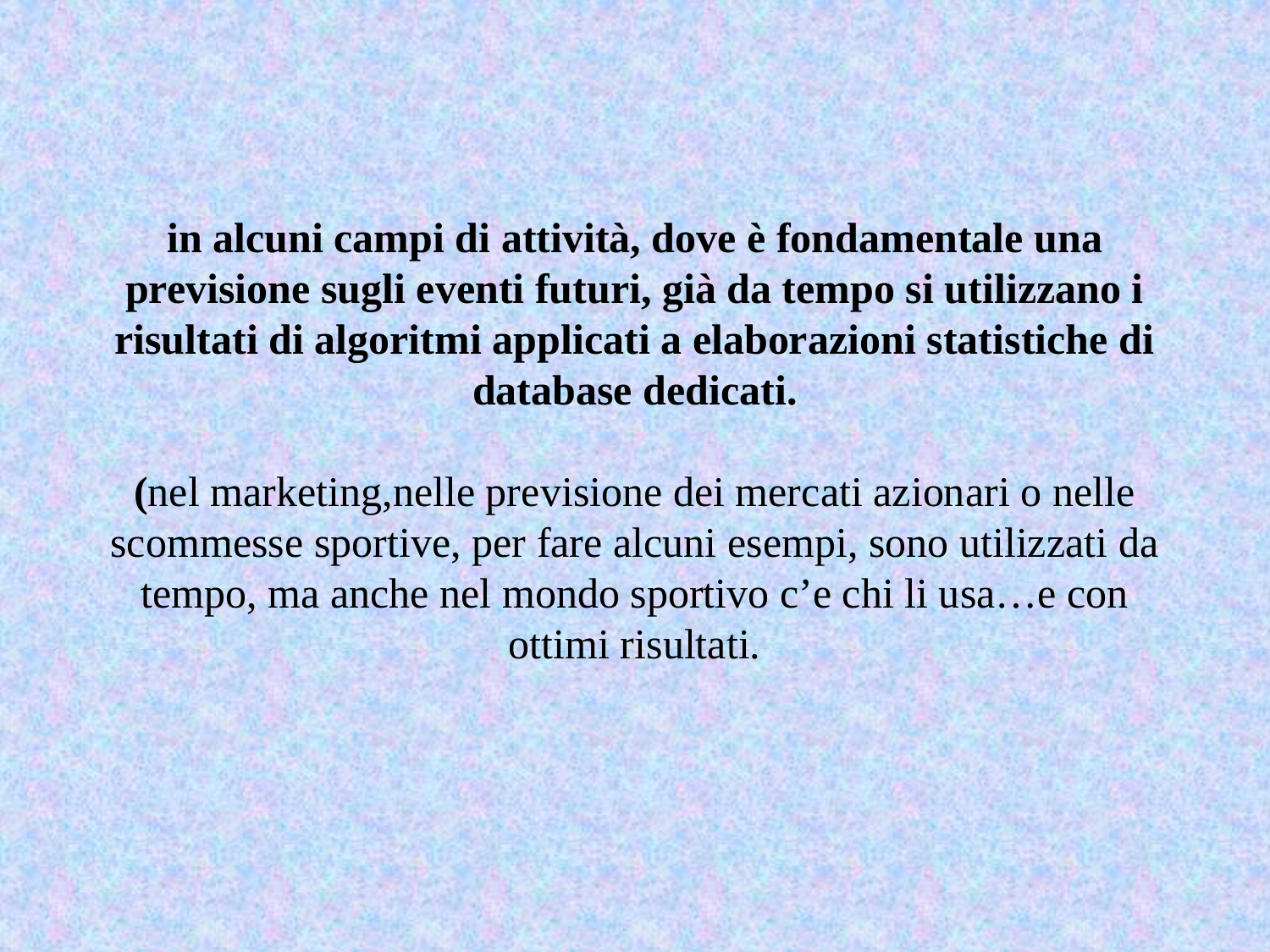

# in alcuni campi di attività, dove è fondamentale una previsione sugli eventi futuri, già da tempo si utilizzano i risultati di algoritmi applicati a elaborazioni statistiche di database dedicati. (nel marketing,nelle previsione dei mercati azionari o nelle scommesse sportive, per fare alcuni esempi, sono utilizzati da tempo, ma anche nel mondo sportivo c’e chi li usa…e con ottimi risultati.